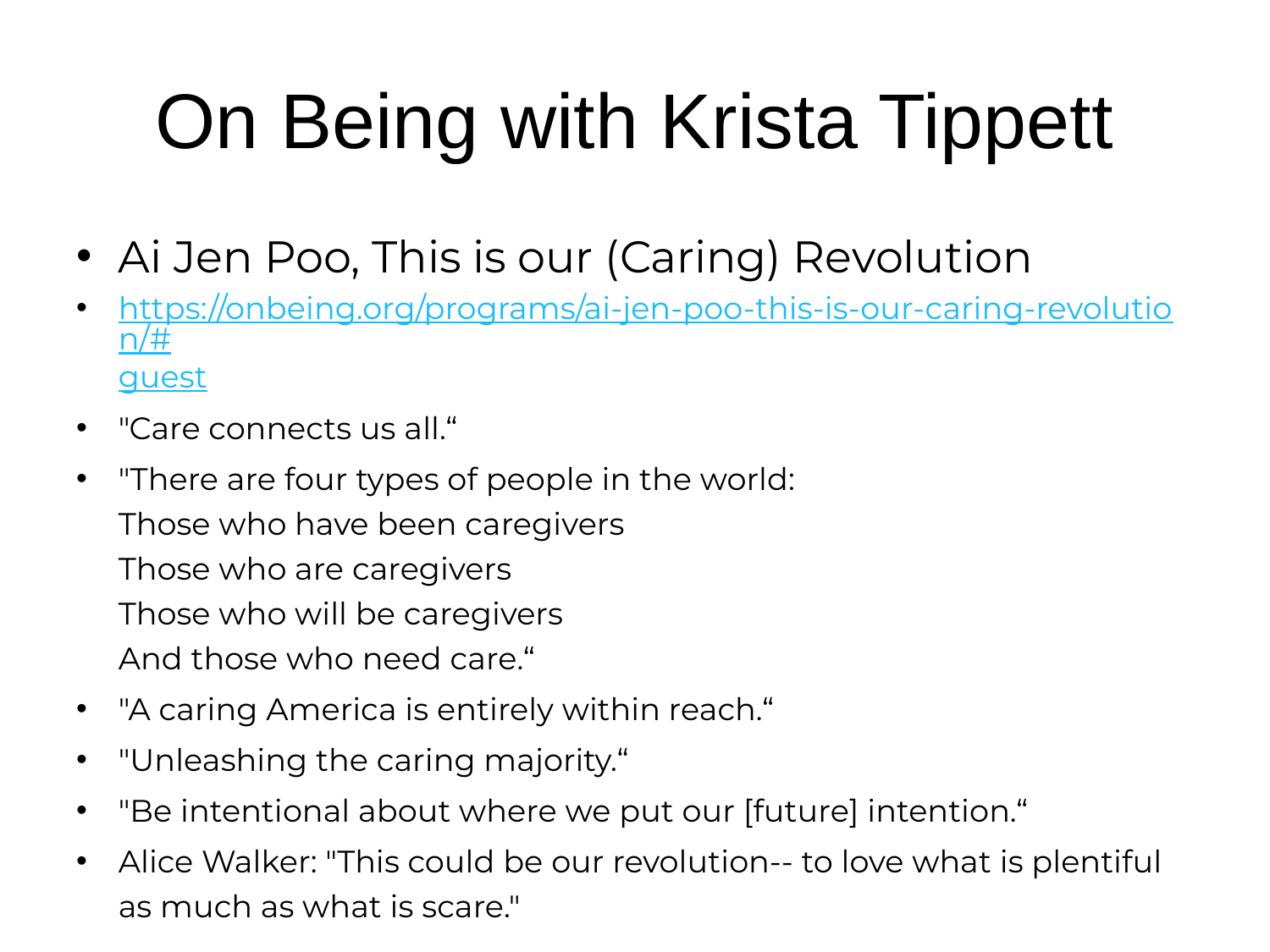

# On Being with Krista Tippett
Ai Jen Poo, This is our (Caring) Revolution
https://onbeing.org/programs/ai-jen-poo-this-is-our-caring-revolution/#guest
"Care connects us all.“
"There are four types of people in the world:
Those who have been caregivers
Those who are caregivers
Those who will be caregivers
And those who need care.“
"A caring America is entirely within reach.“
"Unleashing the caring majority.“
"Be intentional about where we put our [future] intention.“
Alice Walker: "This could be our revolution-- to love what is plentiful as much as what is scare."